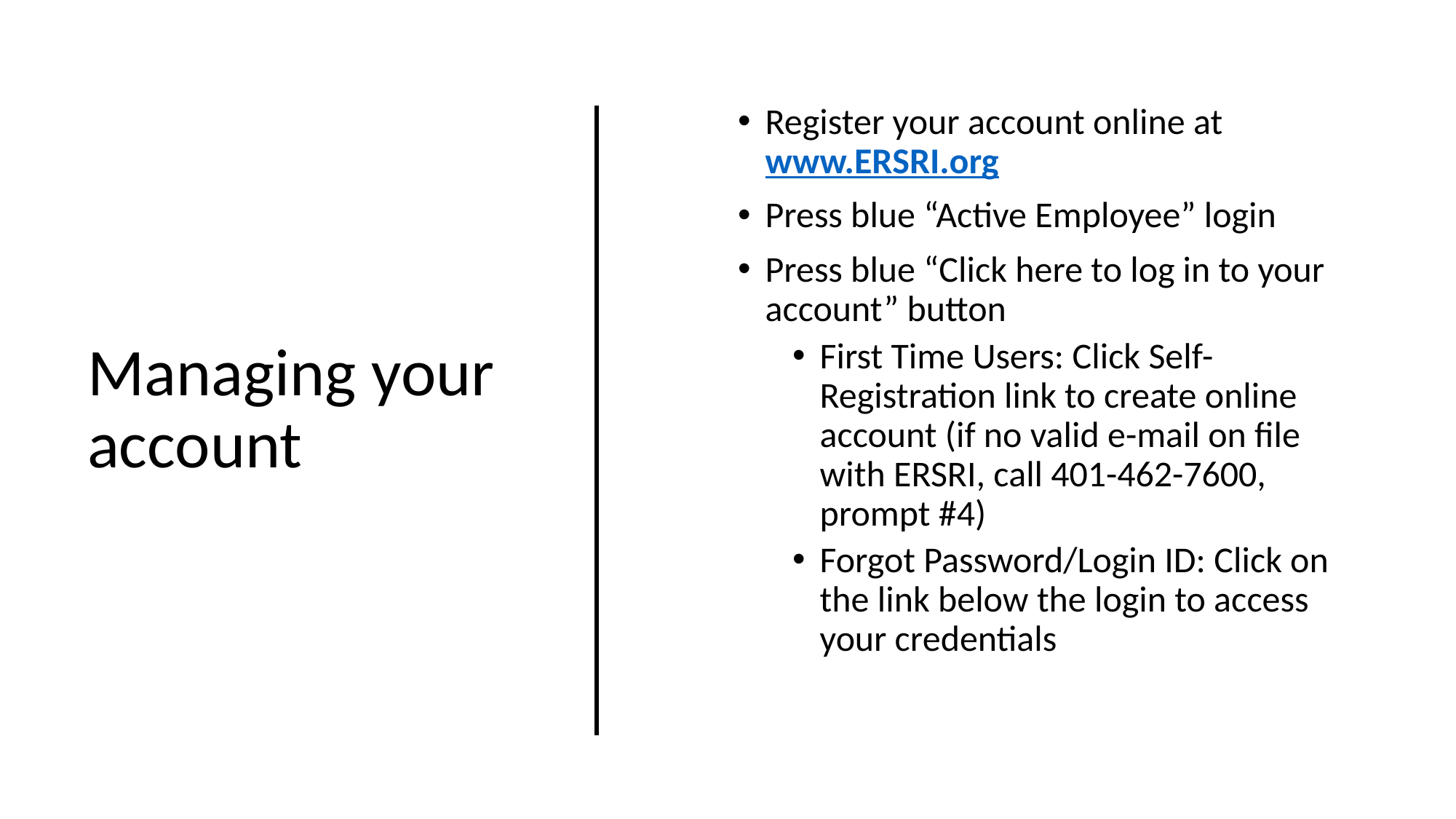

Register your account online at www.ERSRI.org
Press blue “Active Employee” login
Press blue “Click here to log in to your account” button
First Time Users: Click Self-Registration link to create online account (if no valid e-mail on file with ERSRI, call 401-462-7600, prompt #4)
Forgot Password/Login ID: Click on the link below the login to access your credentials

# Managing your account